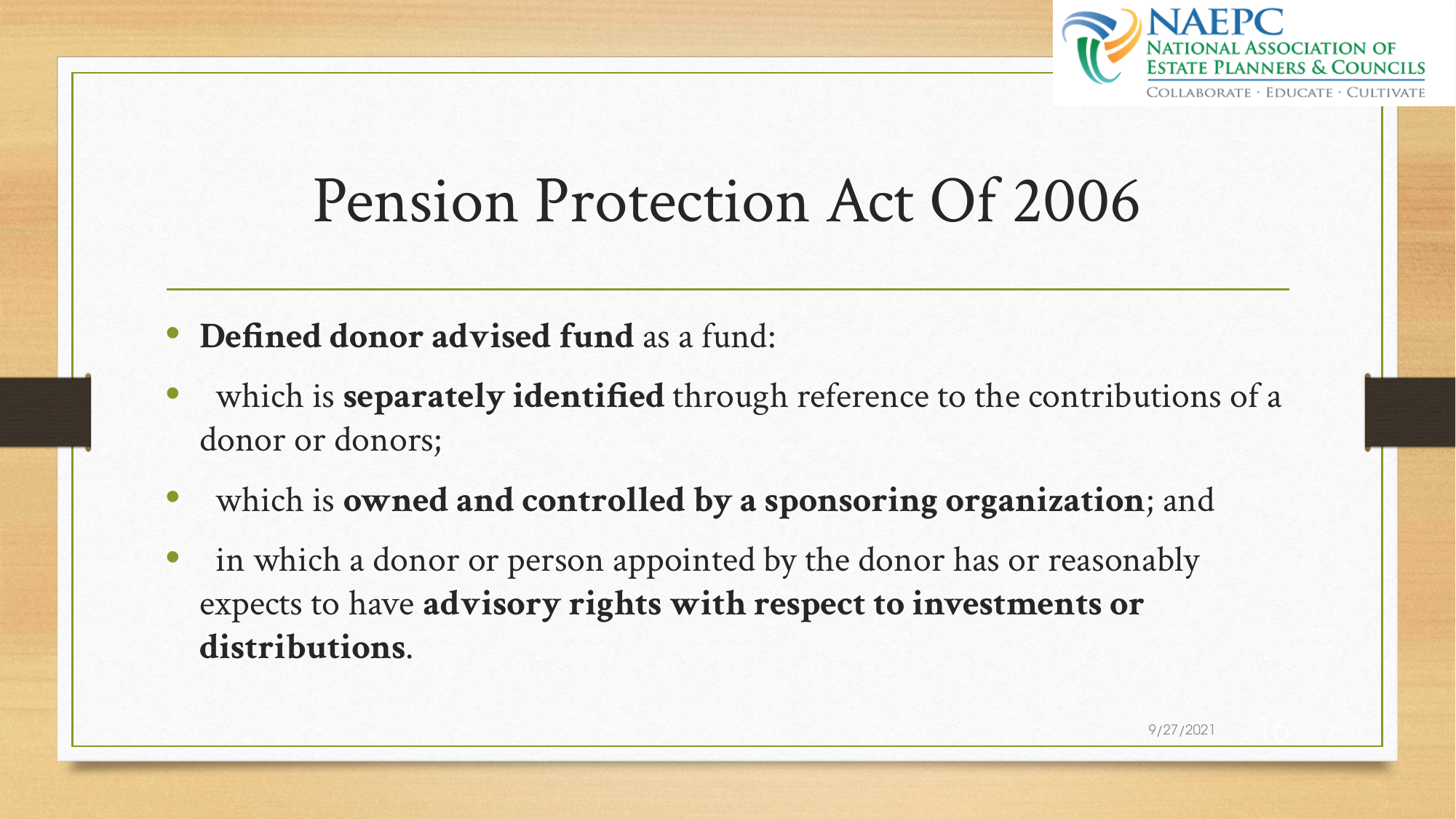

# Pension Protection Act Of 2006
Defined donor advised fund as a fund:
  which is separately identified through reference to the contributions of a donor or donors;
  which is owned and controlled by a sponsoring organization; and
  in which a donor or person appointed by the donor has or reasonably expects to have advisory rights with respect to investments or distributions.
9/27/2021
16